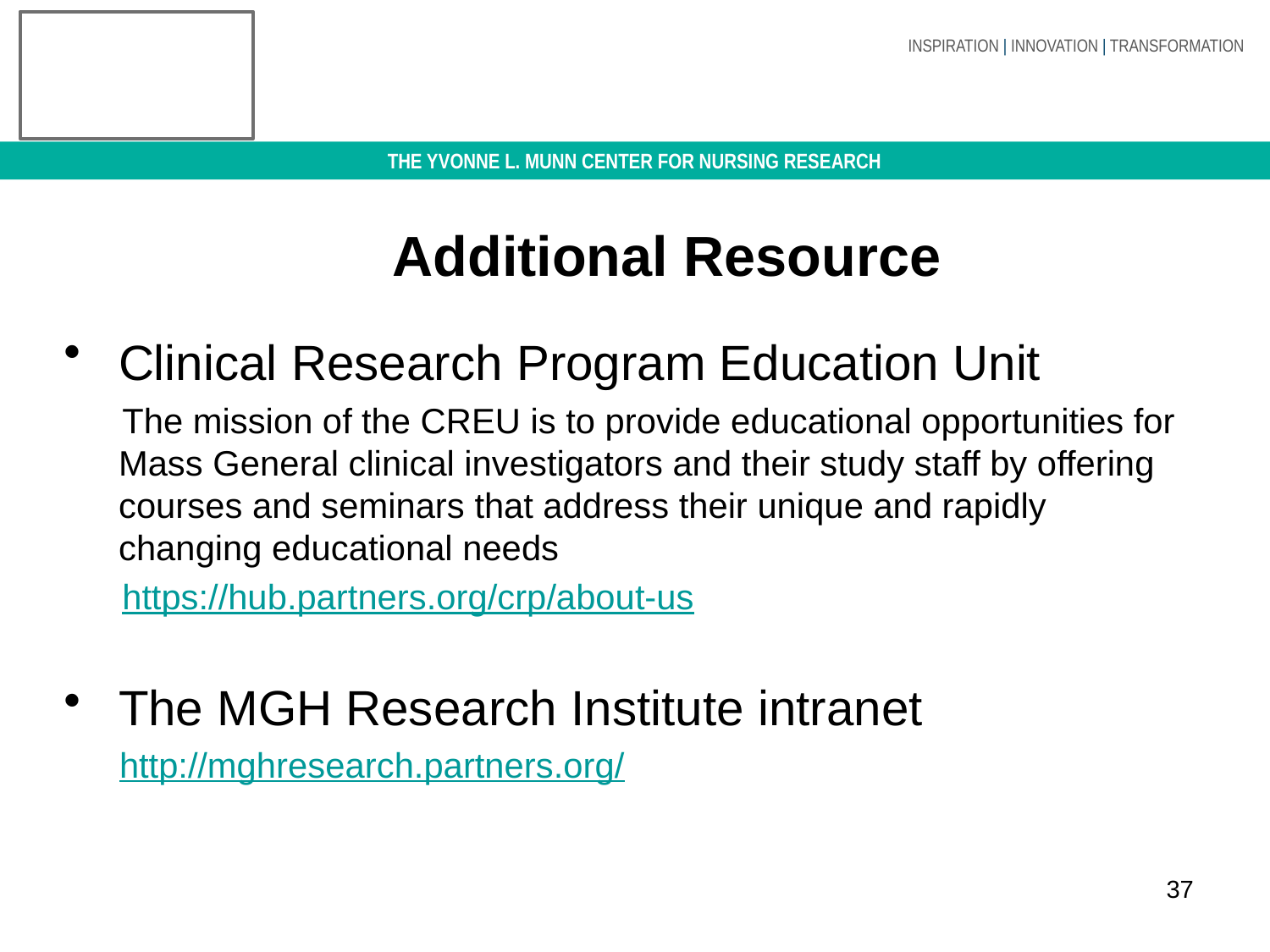

# Additional Resource
Clinical Research Program Education Unit
      The mission of the CREU is to provide educational opportunities for Mass General clinical investigators and their study staff by offering courses and seminars that address their unique and rapidly changing educational needs
      https://hub.partners.org/crp/about-us

The MGH Research Institute intranet
http://mghresearch.partners.org/
37